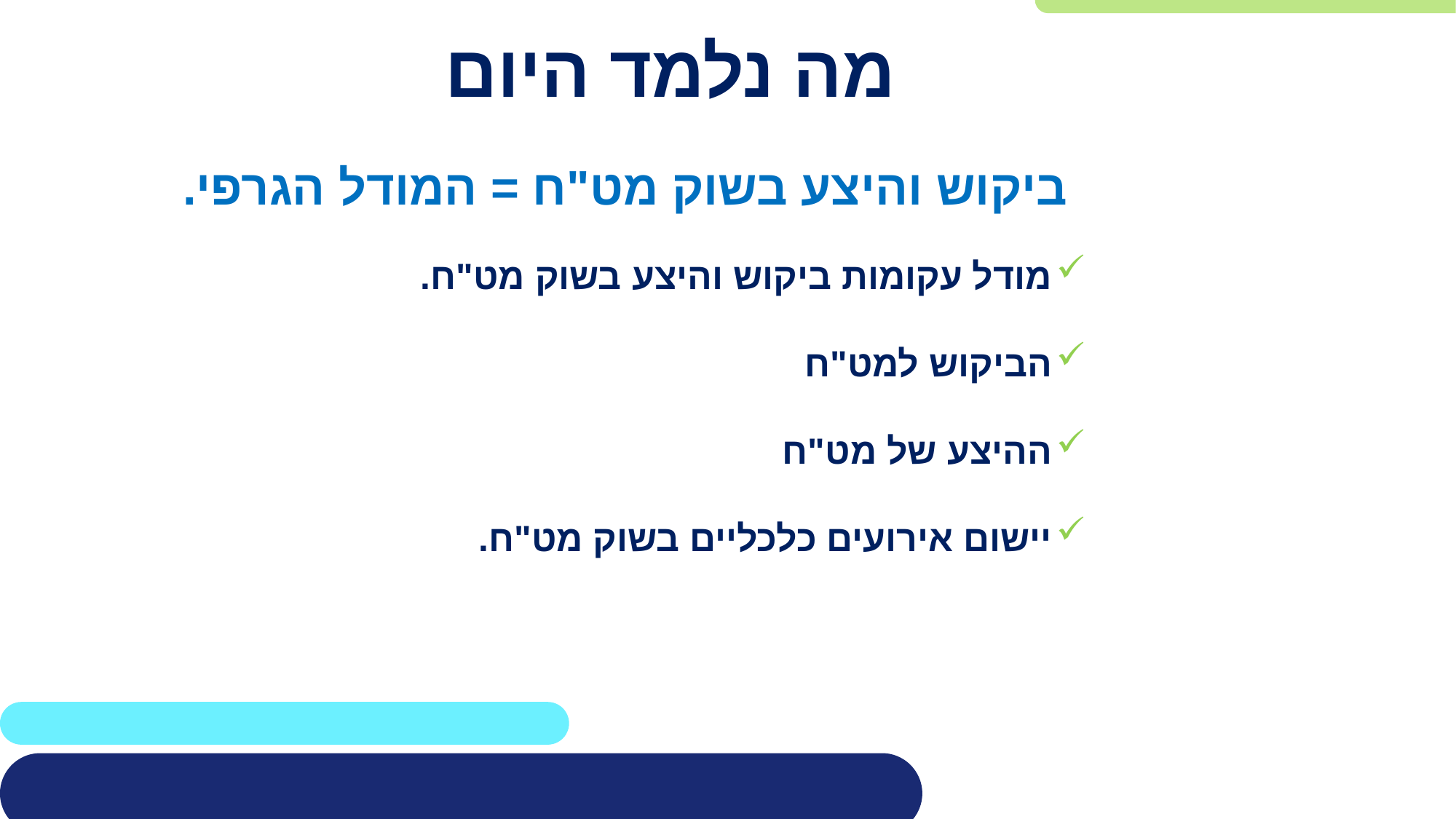

# מה נלמד היום
  ביקוש והיצע בשוק מט"ח = המודל הגרפי.
מודל עקומות ביקוש והיצע בשוק מט"ח.
הביקוש למט"ח
ההיצע של מט"ח
יישום אירועים כלכליים בשוק מט"ח.